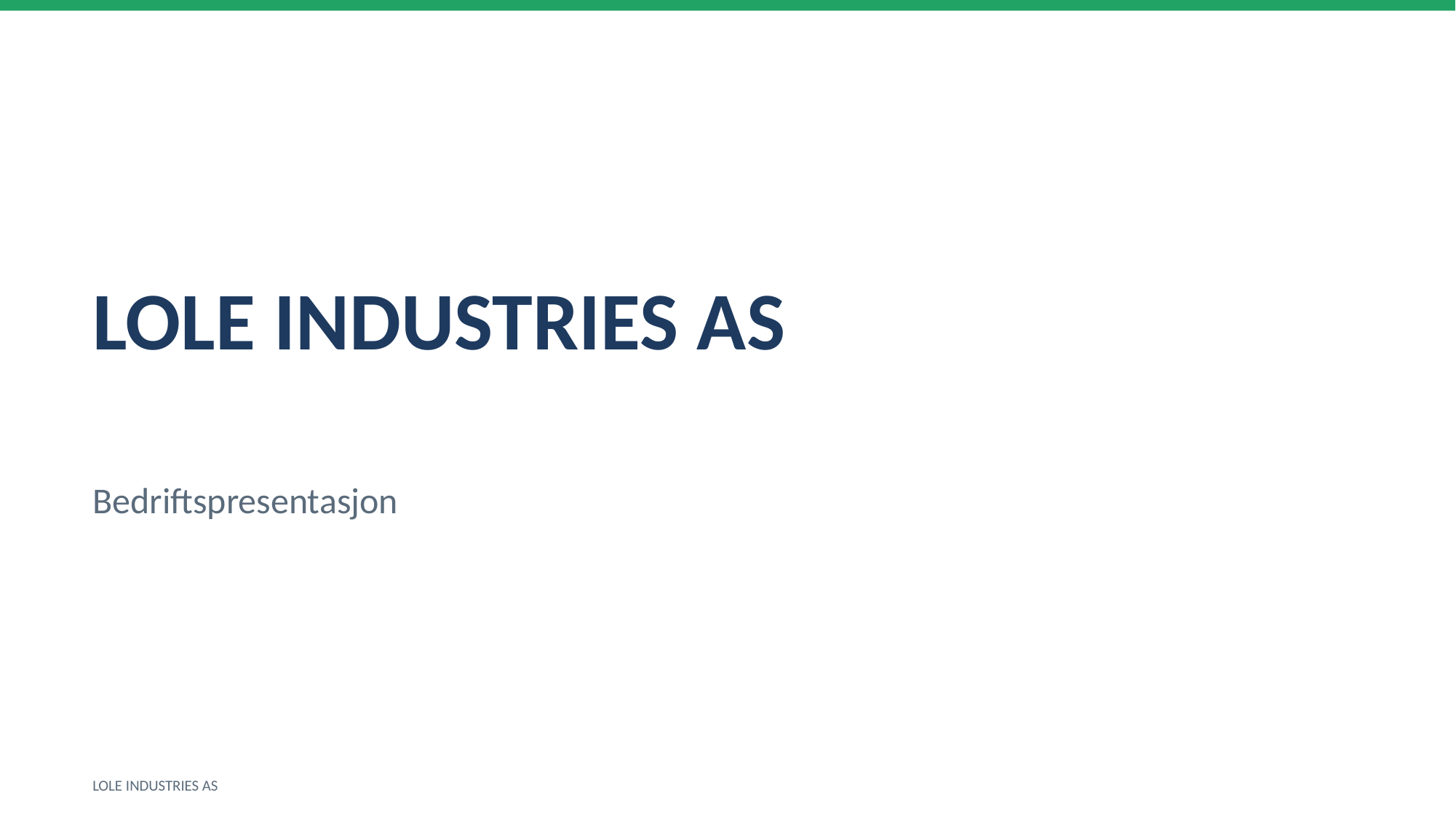

LOLE INDUSTRIES AS
Bedriftspresentasjon
LOLE INDUSTRIES AS